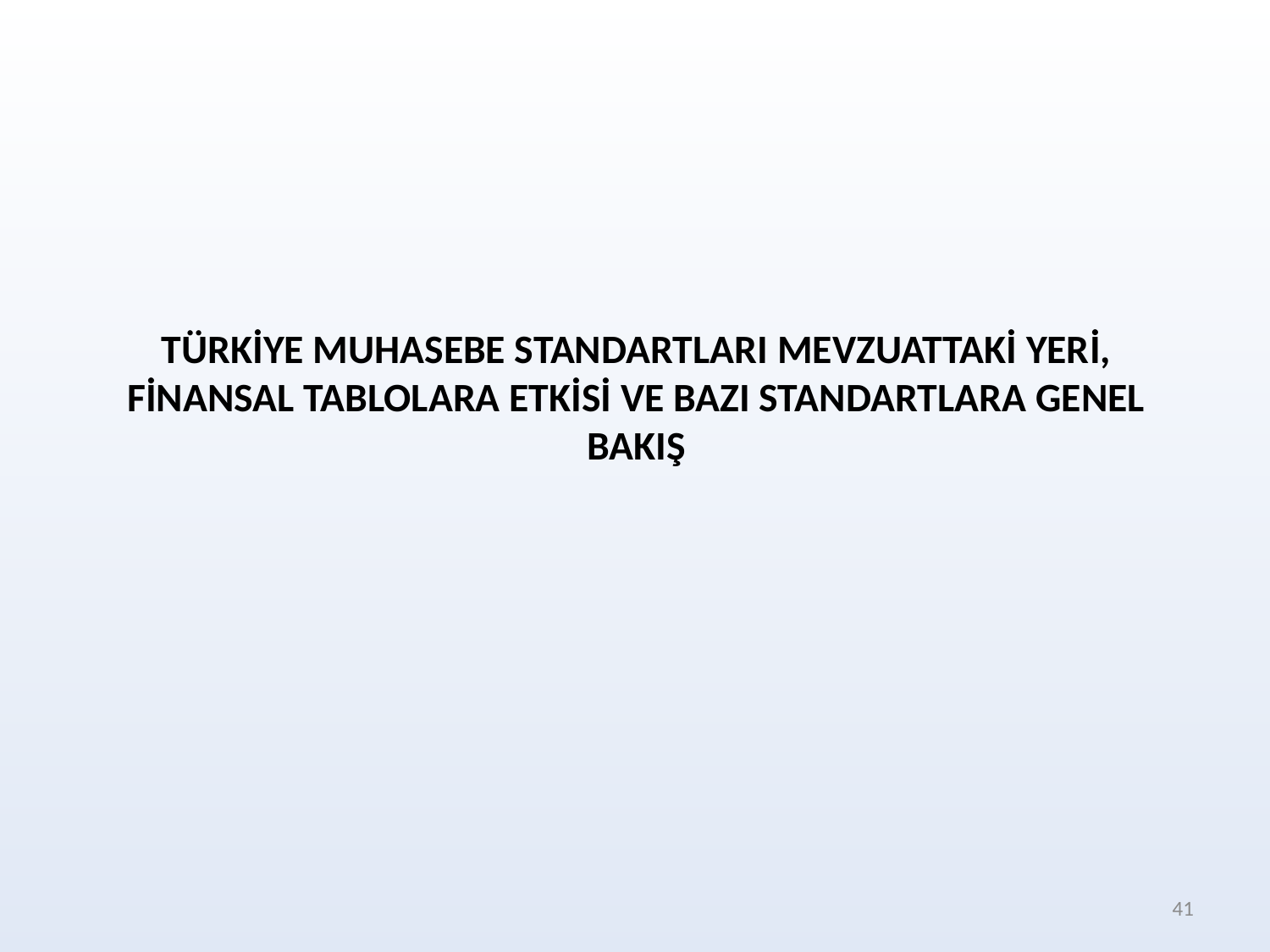

# TÜRKİYE MUHASEBE STANDARTLARI MEVZUATTAKİ YERİ, FİNANSAL TABLOLARA ETKİSİ VE BAZI STANDARTLARA GENEL BAKIŞ
41